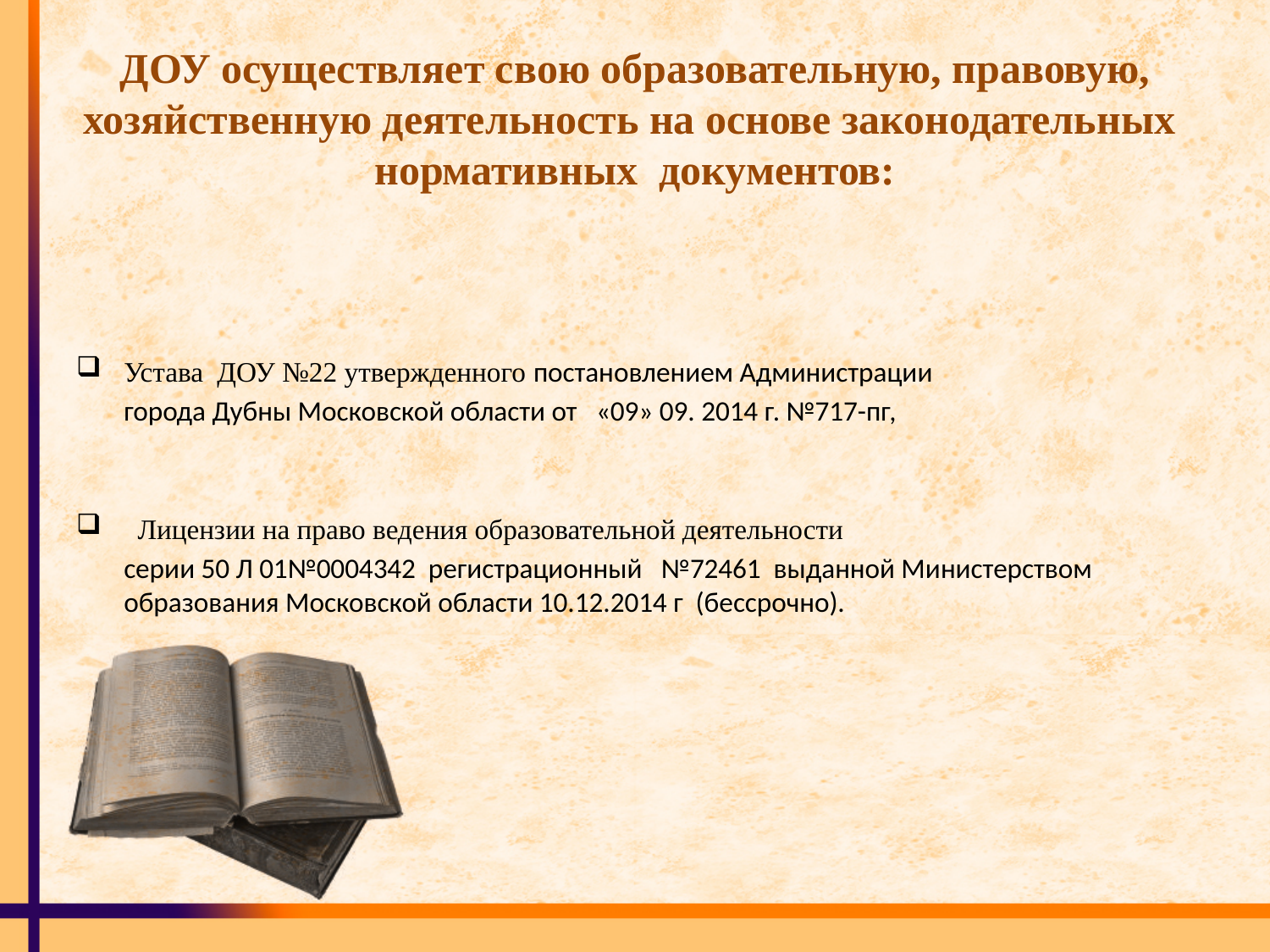

# ДОУ осуществляет свою образовательную, правовую, хозяйственную деятельность на основе законодательных  нормативных  документов:
Устава  ДОУ №22 утвержденного постановлением Администрации
	города Дубны Московской области от   «09» 09. 2014 г. №717-пг,

  Лицензии на право ведения образовательной деятельности
	серии 50 Л 01№0004342  регистрационный   №72461  выданной Министерством образования Московской области 10.12.2014 г  (бессрочно).